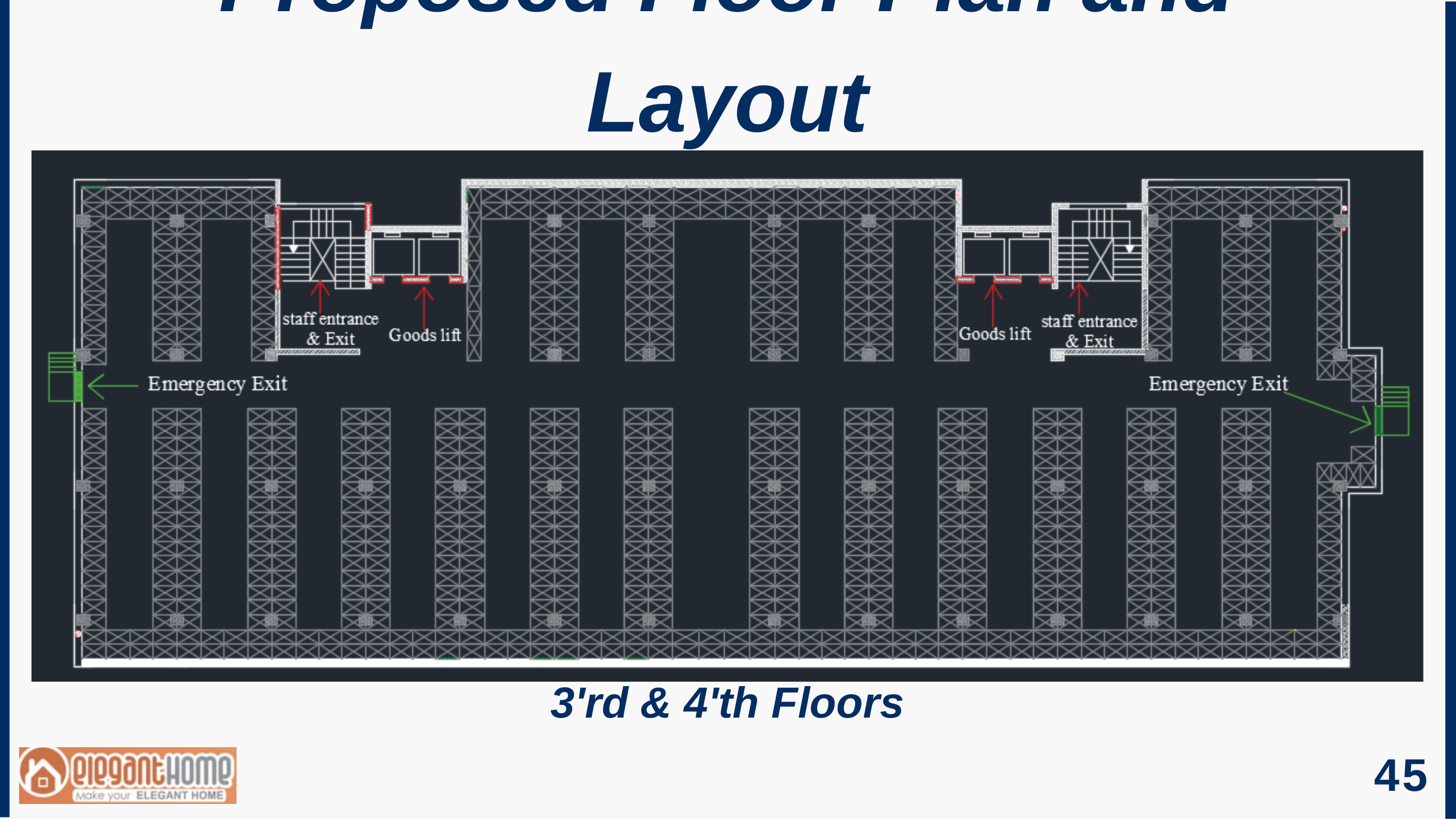

Proposed Floor Plan and Layout

3'rd & 4'th Floors
45